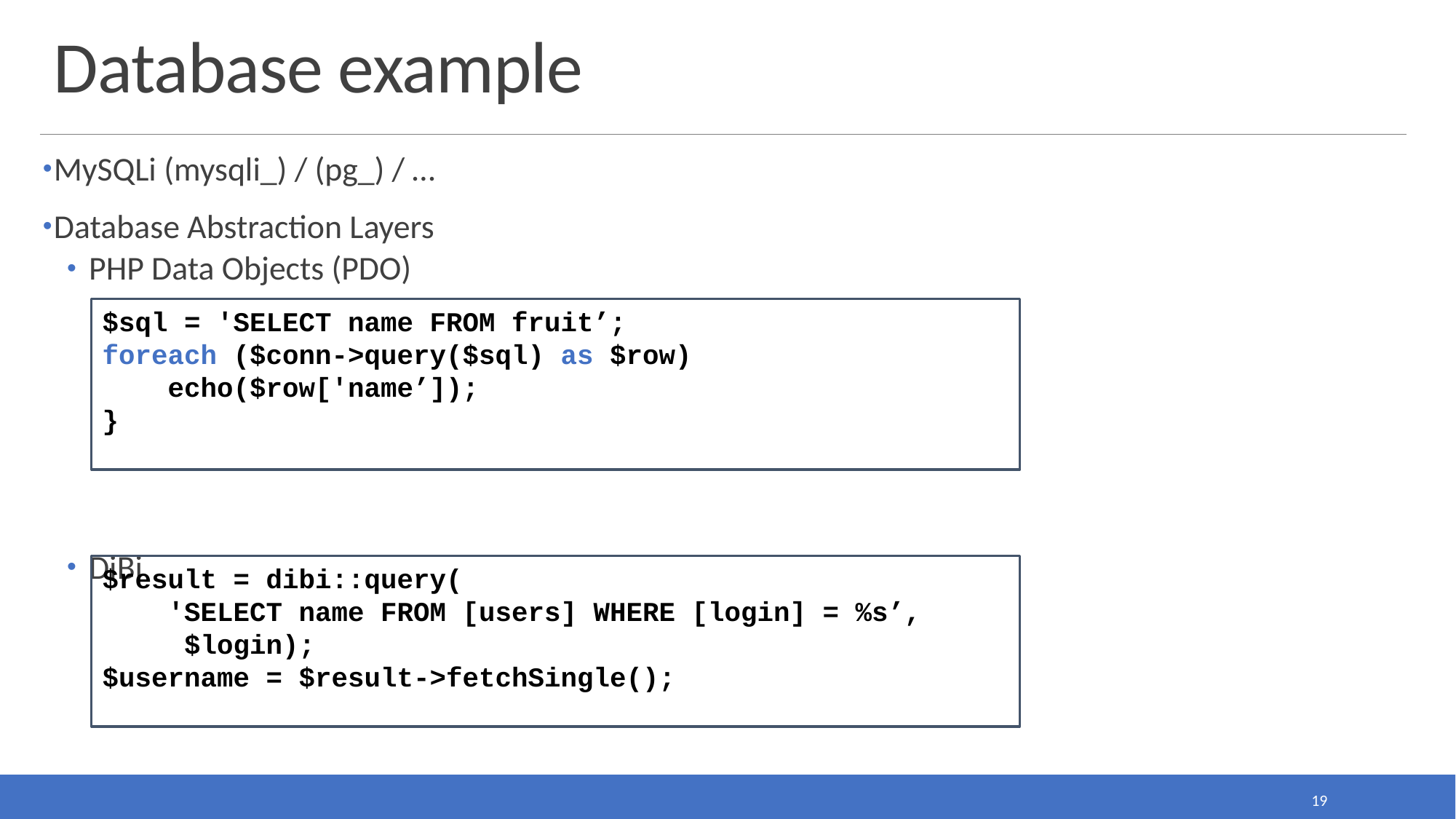

# Database example
MySQLi (mysqli_) / (pg_) / …
Database Abstraction Layers
PHP Data Objects (PDO)

DiBi

$sql = 'SELECT name FROM fruit’;
foreach ($conn->query($sql) as $row)
    echo($row['name’]);
}
$result = dibi::query(
    'SELECT name FROM [users] WHERE [login] = %s’,
     $login);
$username = $result->fetchSingle();
19